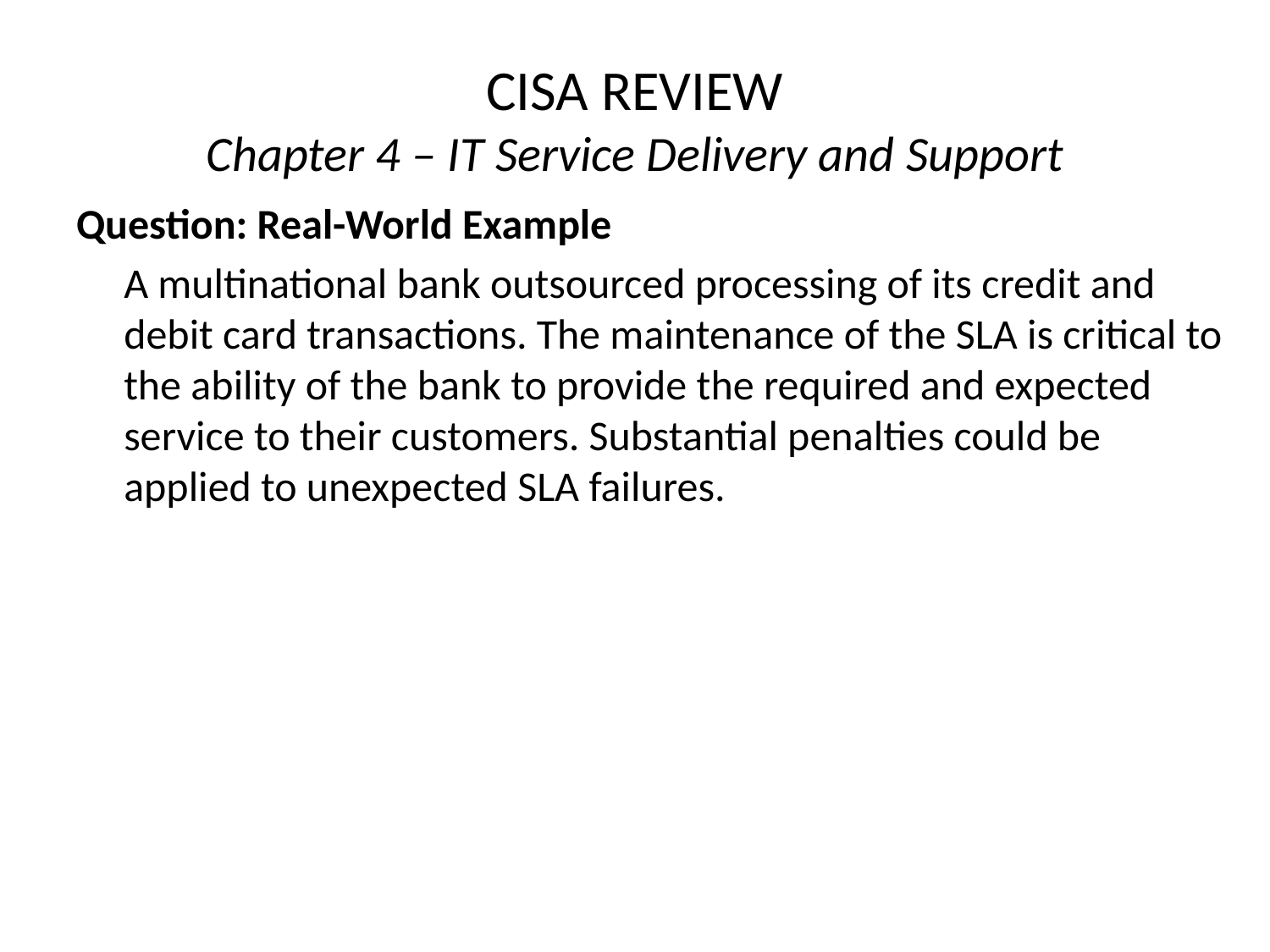

# CISA REVIEW Chapter 4 – IT Service Delivery and Support
Question: Real-World Example
	A multinational bank outsourced processing of its credit and debit card transactions. The maintenance of the SLA is critical to the ability of the bank to provide the required and expected service to their customers. Substantial penalties could be applied to unexpected SLA failures.